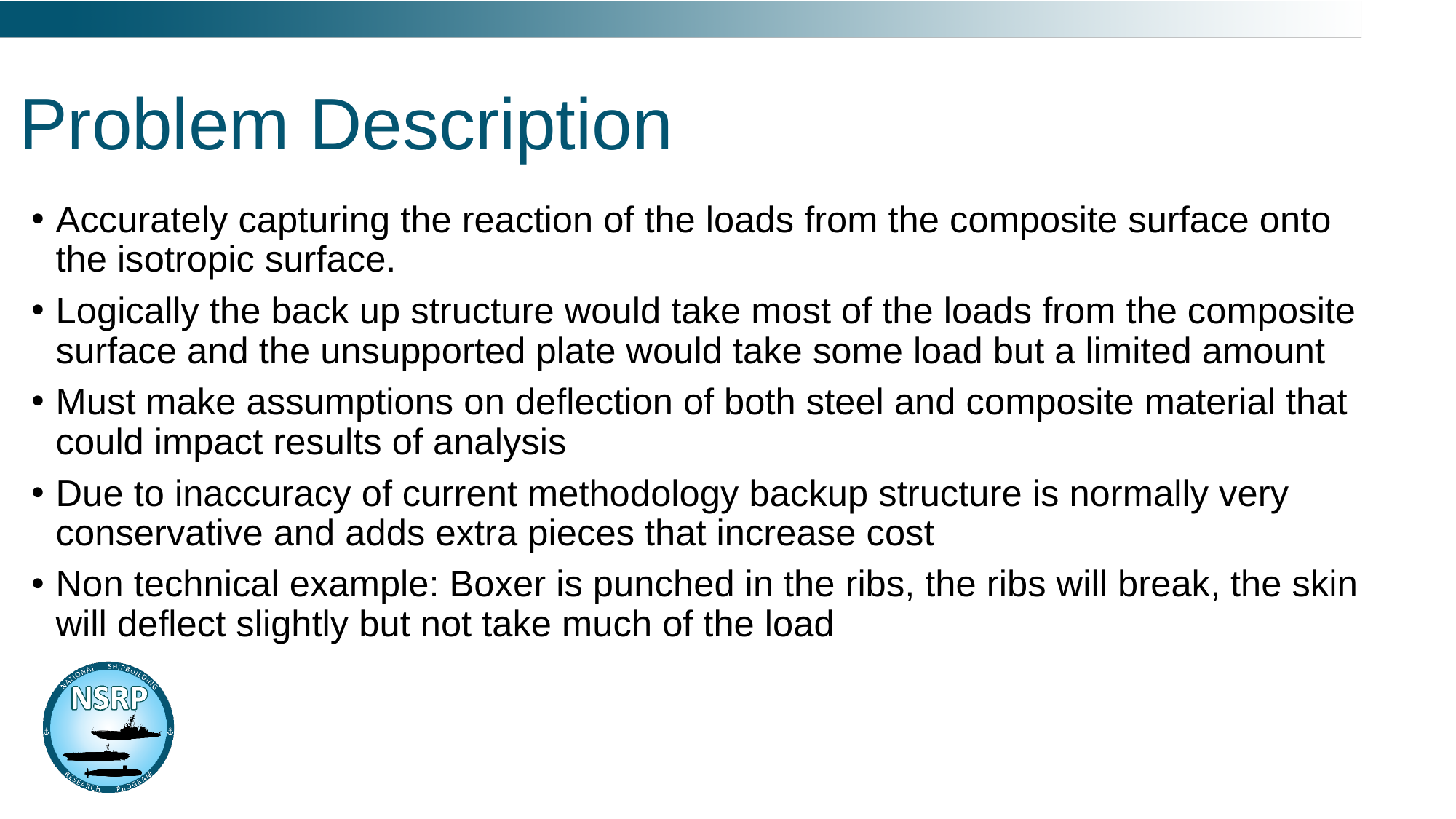

# Problem Description
Accurately capturing the reaction of the loads from the composite surface onto the isotropic surface.
Logically the back up structure would take most of the loads from the composite surface and the unsupported plate would take some load but a limited amount
Must make assumptions on deflection of both steel and composite material that could impact results of analysis
Due to inaccuracy of current methodology backup structure is normally very conservative and adds extra pieces that increase cost
Non technical example: Boxer is punched in the ribs, the ribs will break, the skin will deflect slightly but not take much of the load